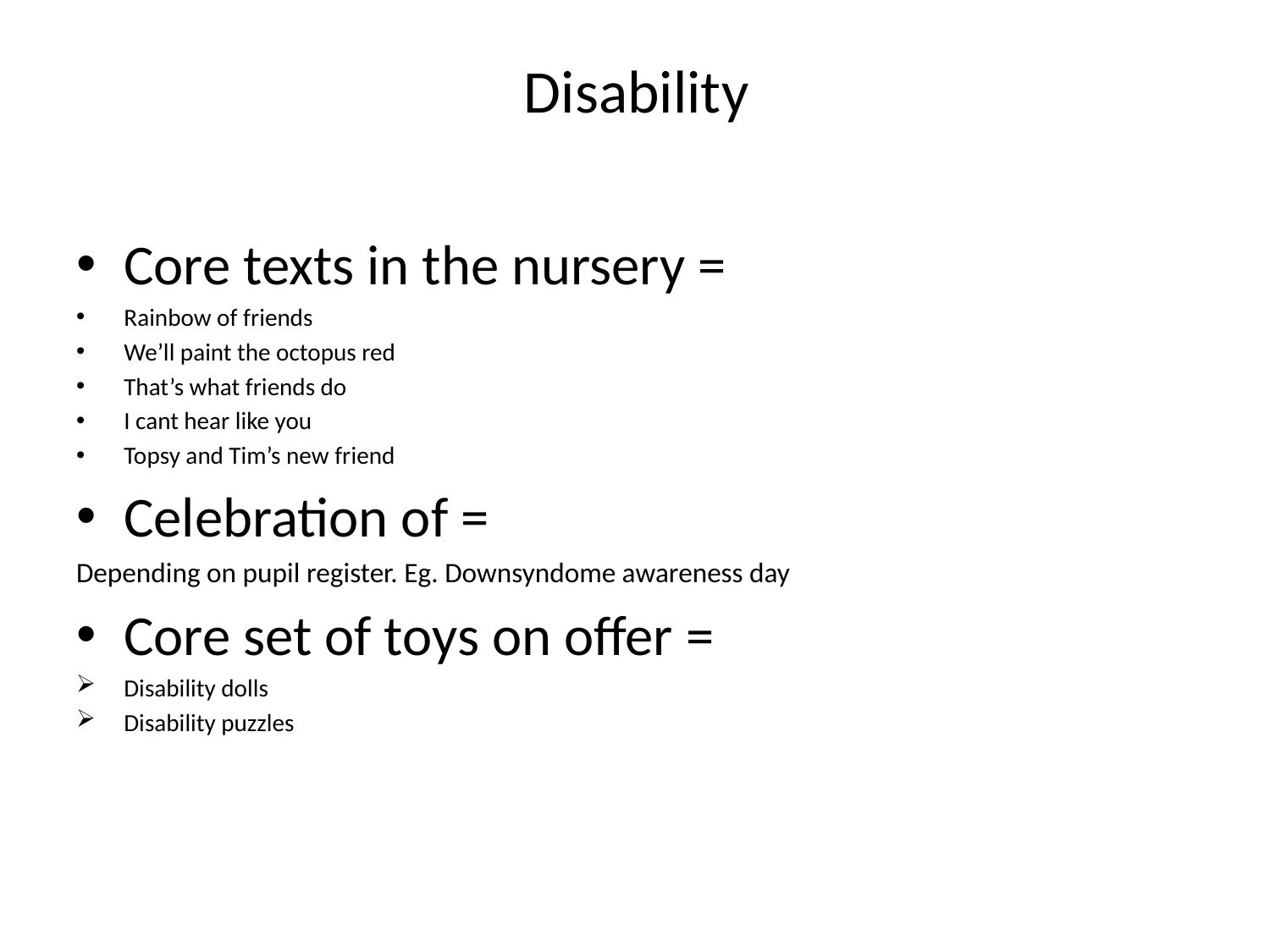

# Disability
Core texts in the nursery =
Rainbow of friends
We’ll paint the octopus red
That’s what friends do
I cant hear like you
Topsy and Tim’s new friend
Celebration of =
Depending on pupil register. Eg. Downsyndome awareness day
Core set of toys on offer =
Disability dolls
Disability puzzles